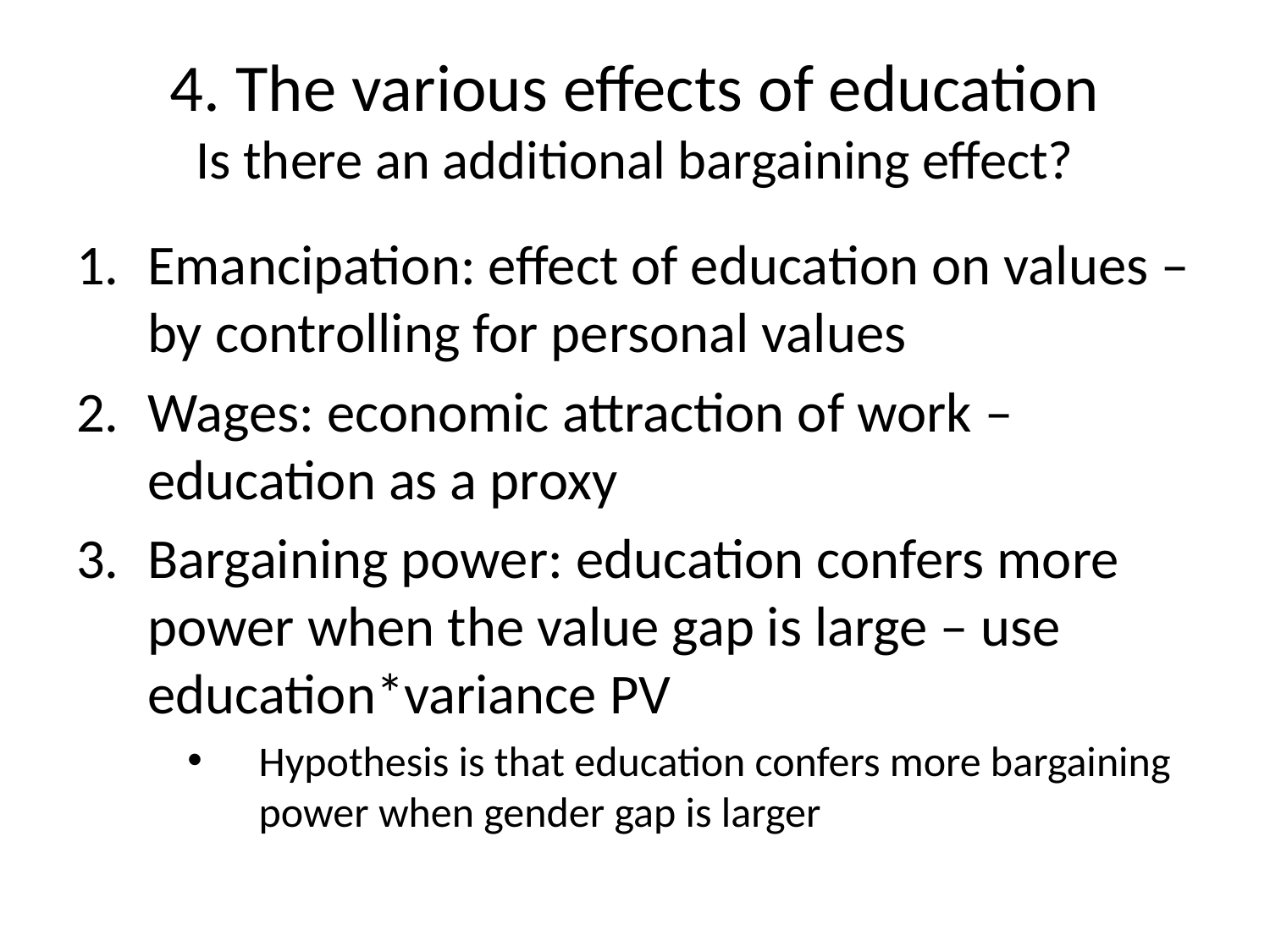

# 4. The various effects of education Is there an additional bargaining effect?
Emancipation: effect of education on values – by controlling for personal values
Wages: economic attraction of work –education as a proxy
Bargaining power: education confers more power when the value gap is large – use education*variance PV
Hypothesis is that education confers more bargaining power when gender gap is larger